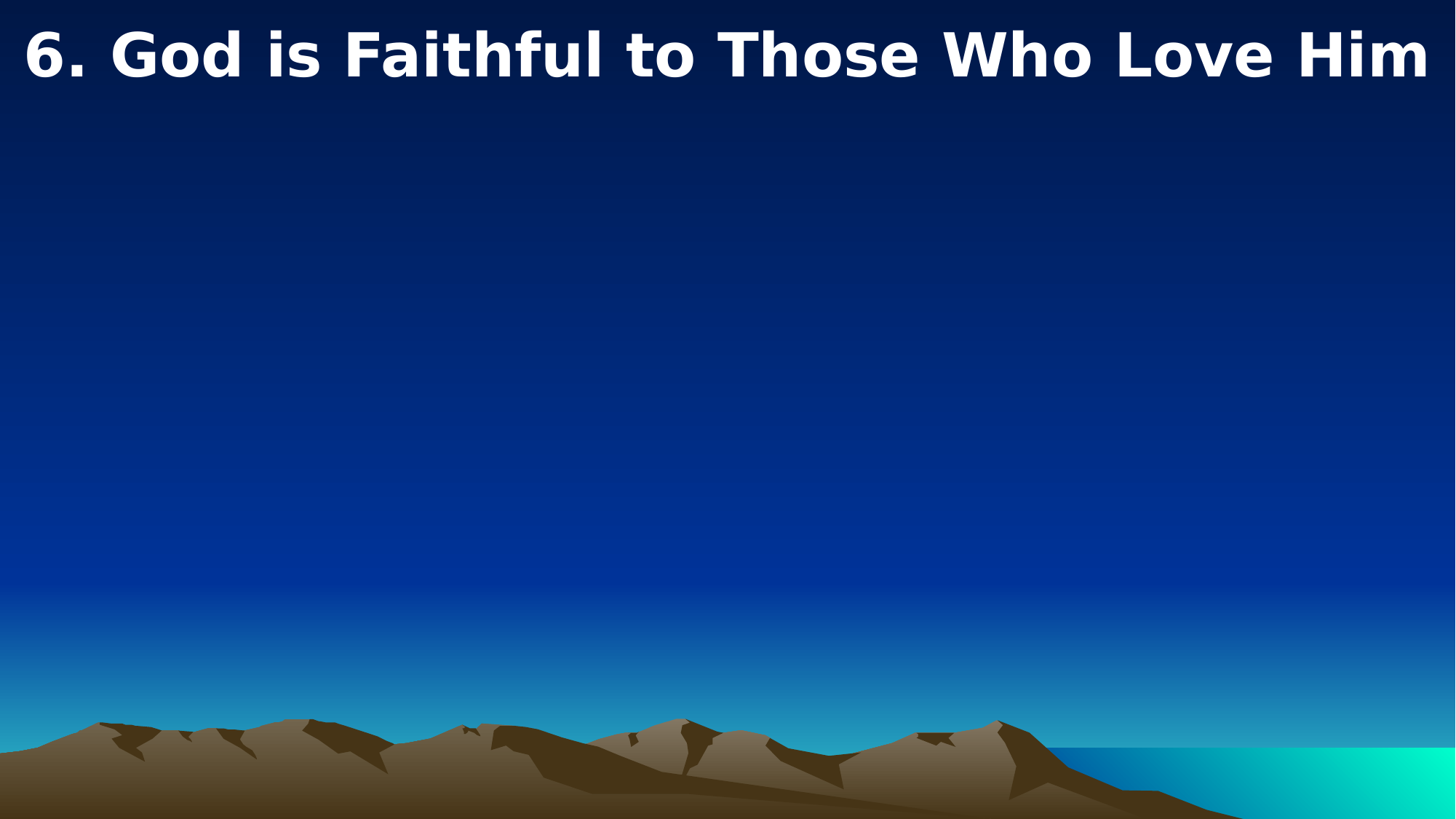

6. God is Faithful to Those Who Love Him